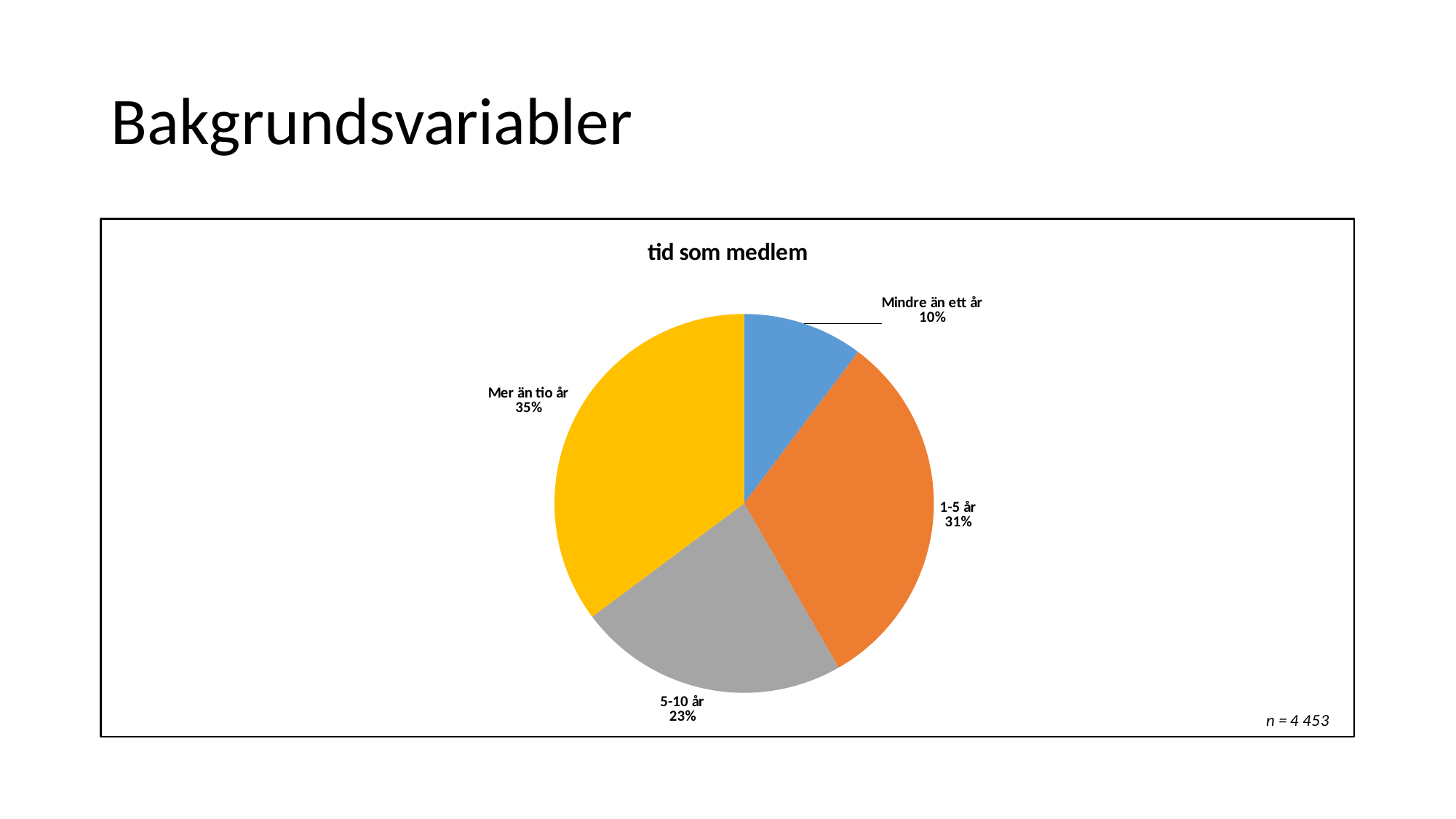

# Bakgrundsvariabler

### Chart: tid som medlem

| Category |  |
|---|---|
| Mindre än ett år | 457.0 |
| 1-5 år | 1400.0 |
| 5-10 år | 1028.0 |
| Mer än tio år | 1568.0 |